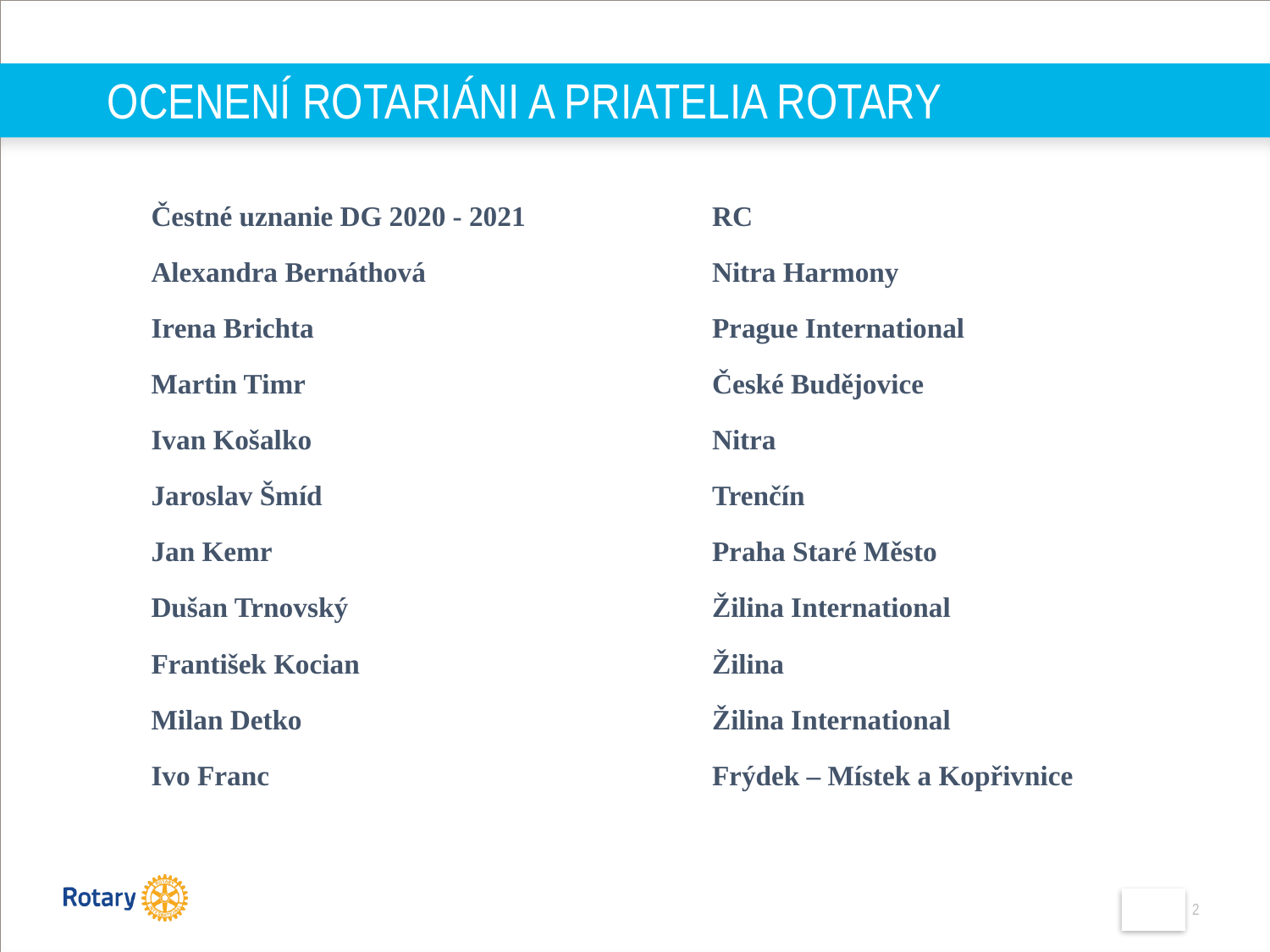

# OcenEní rotariáni a pRIAtelIA rotary

| Čestné uznanie DG 2020 - 2021 | RC |
| --- | --- |
| Alexandra Bernáthová | Nitra Harmony |
| Irena Brichta | Prague International |
| Martin Timr | České Budějovice |
| Ivan Košalko | Nitra |
| Jaroslav Šmíd | Trenčín |
| Jan Kemr | Praha Staré Město |
| Dušan Trnovský | Žilina International |
| František Kocian | Žilina |
| Milan Detko | Žilina International |
| Ivo Franc | Frýdek – Místek a Kopřivnice |